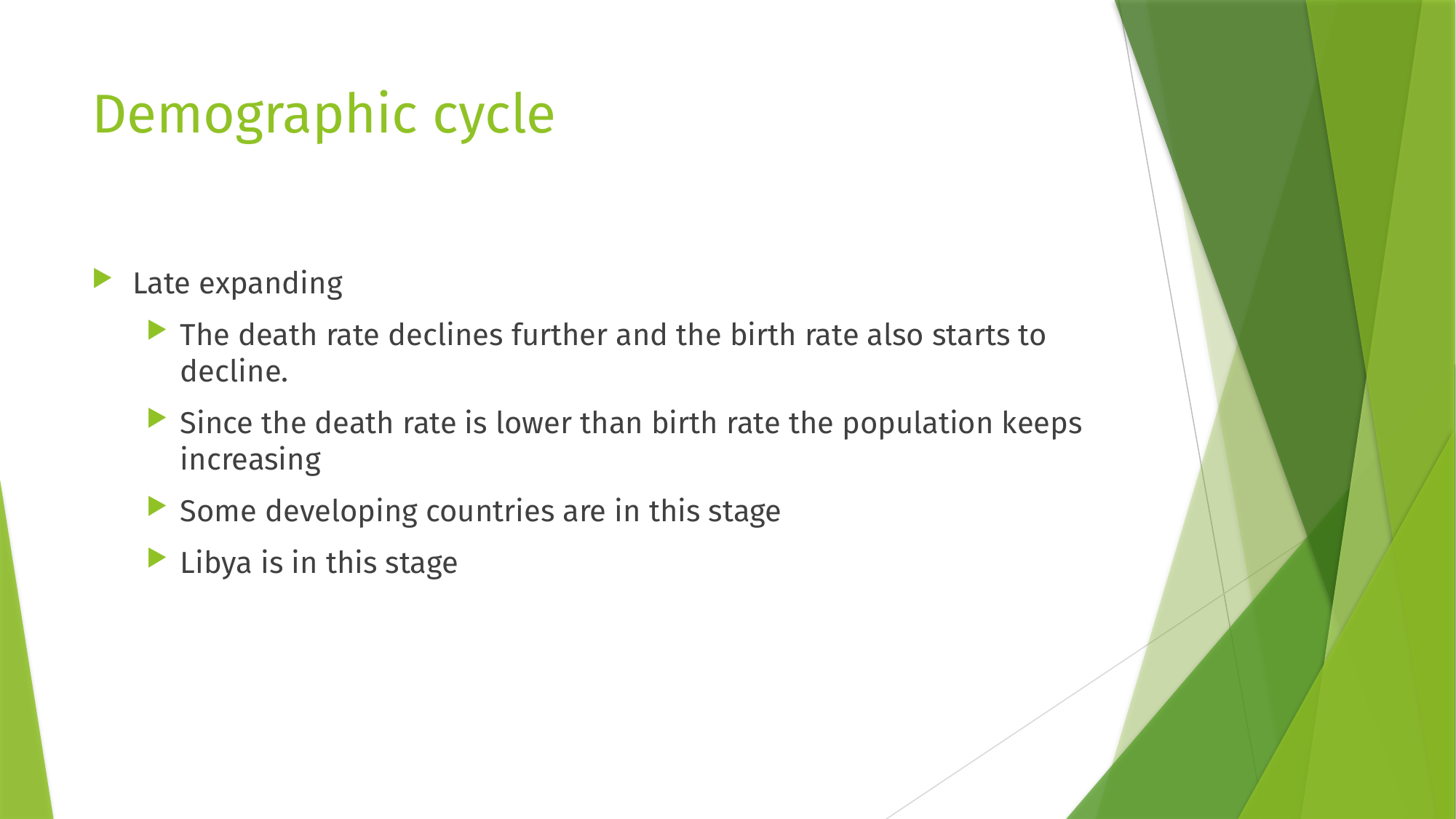

# Demographic cycle
Late expanding
The death rate declines further and the birth rate also starts to decline.
Since the death rate is lower than birth rate the population keeps increasing
Some developing countries are in this stage
Libya is in this stage